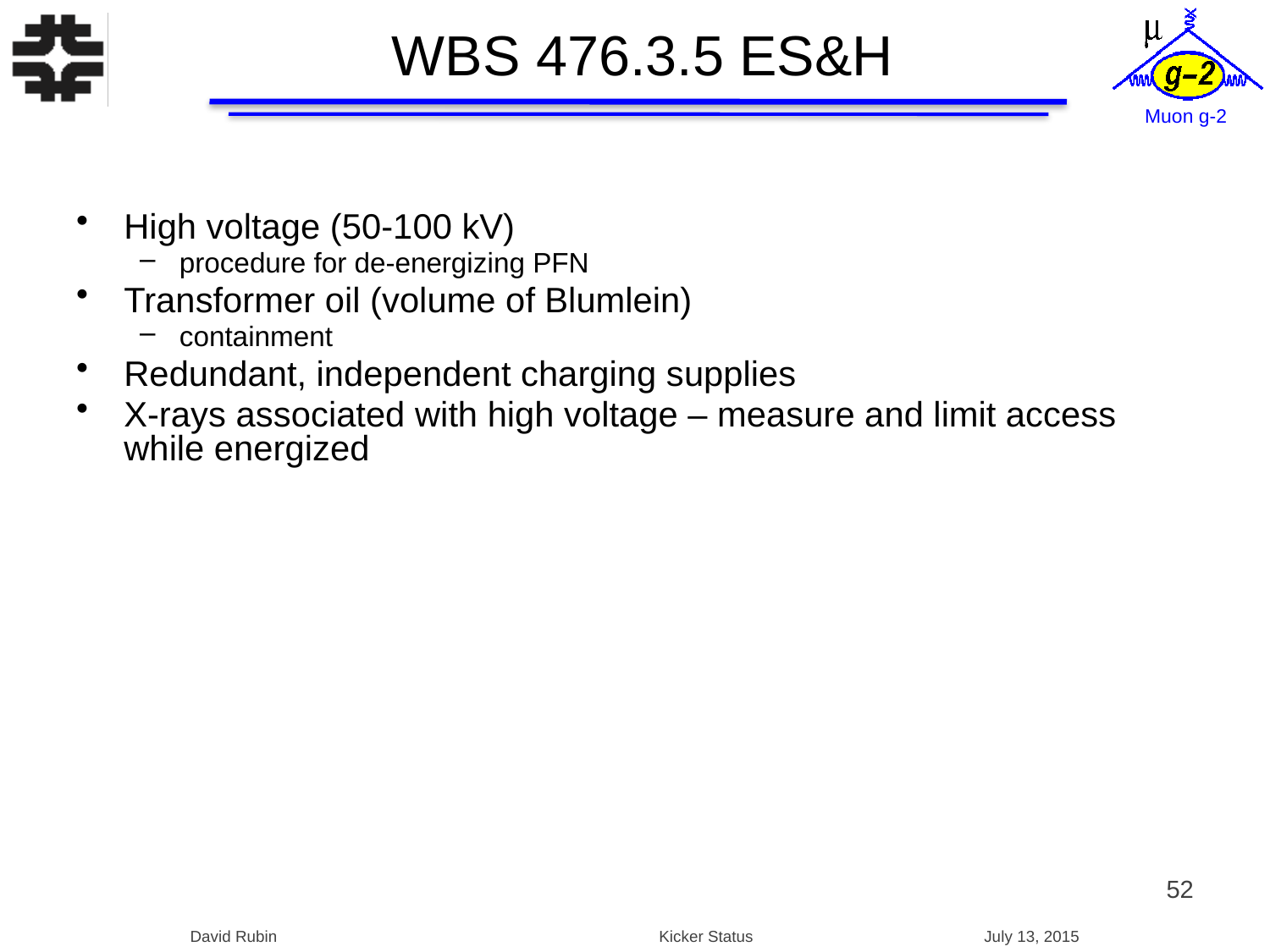

# WBS 476.3.5 ES&H

High voltage (50-100 kV)
procedure for de-energizing PFN
Transformer oil (volume of Blumlein)
containment
Redundant, independent charging supplies
X-rays associated with high voltage – measure and limit access while energized
52
David Rubin                                                                                      Kicker Status                                                    July 13, 2015